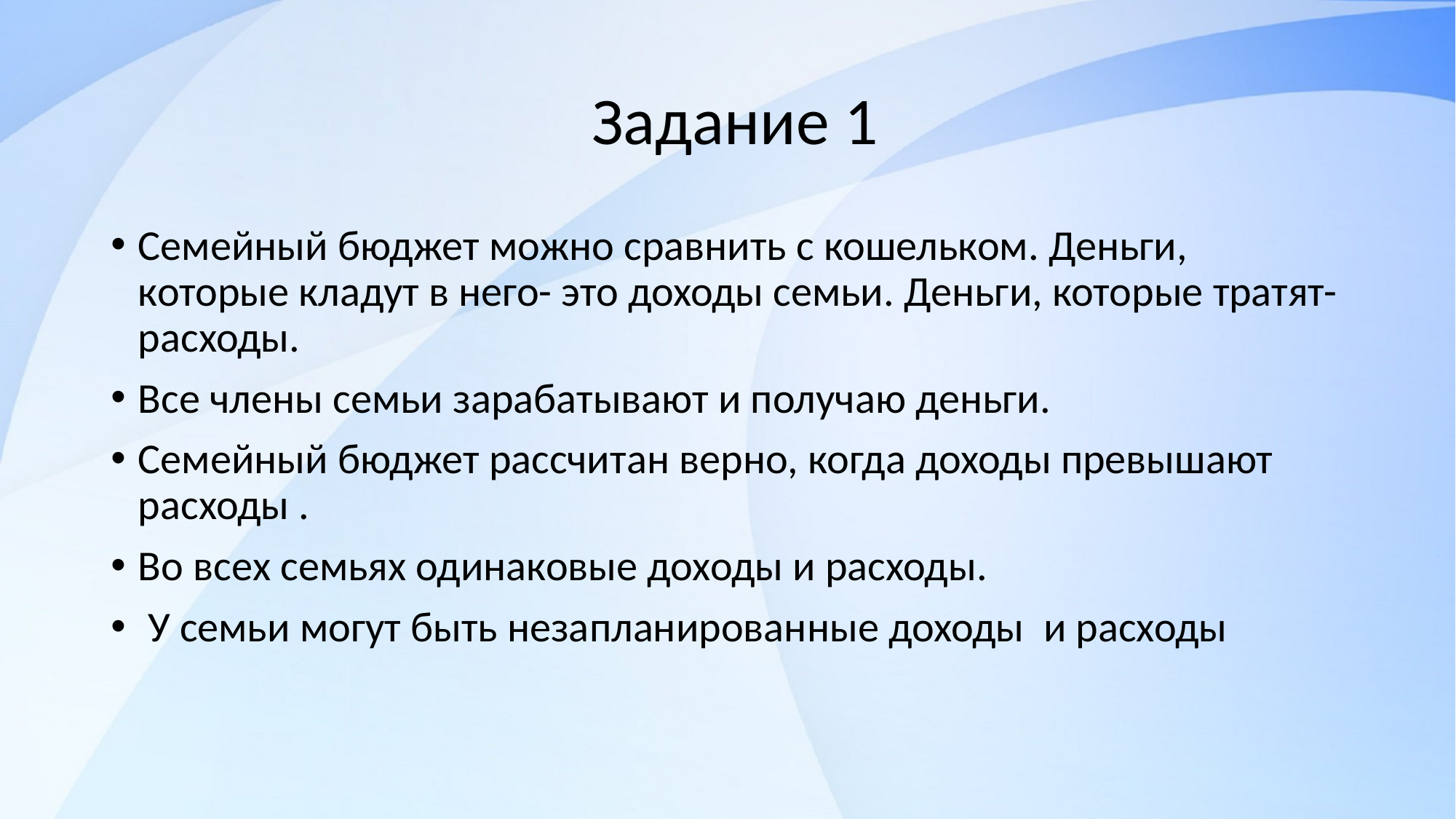

# Задание 1
Семейный бюджет можно сравнить с кошельком. Деньги, которые кладут в него- это доходы семьи. Деньги, которые тратят- расходы.
Все члены семьи зарабатывают и получаю деньги.
Семейный бюджет рассчитан верно, когда доходы превышают расходы .
Во всех семьях одинаковые доходы и расходы.
 У семьи могут быть незапланированные доходы  и расходы